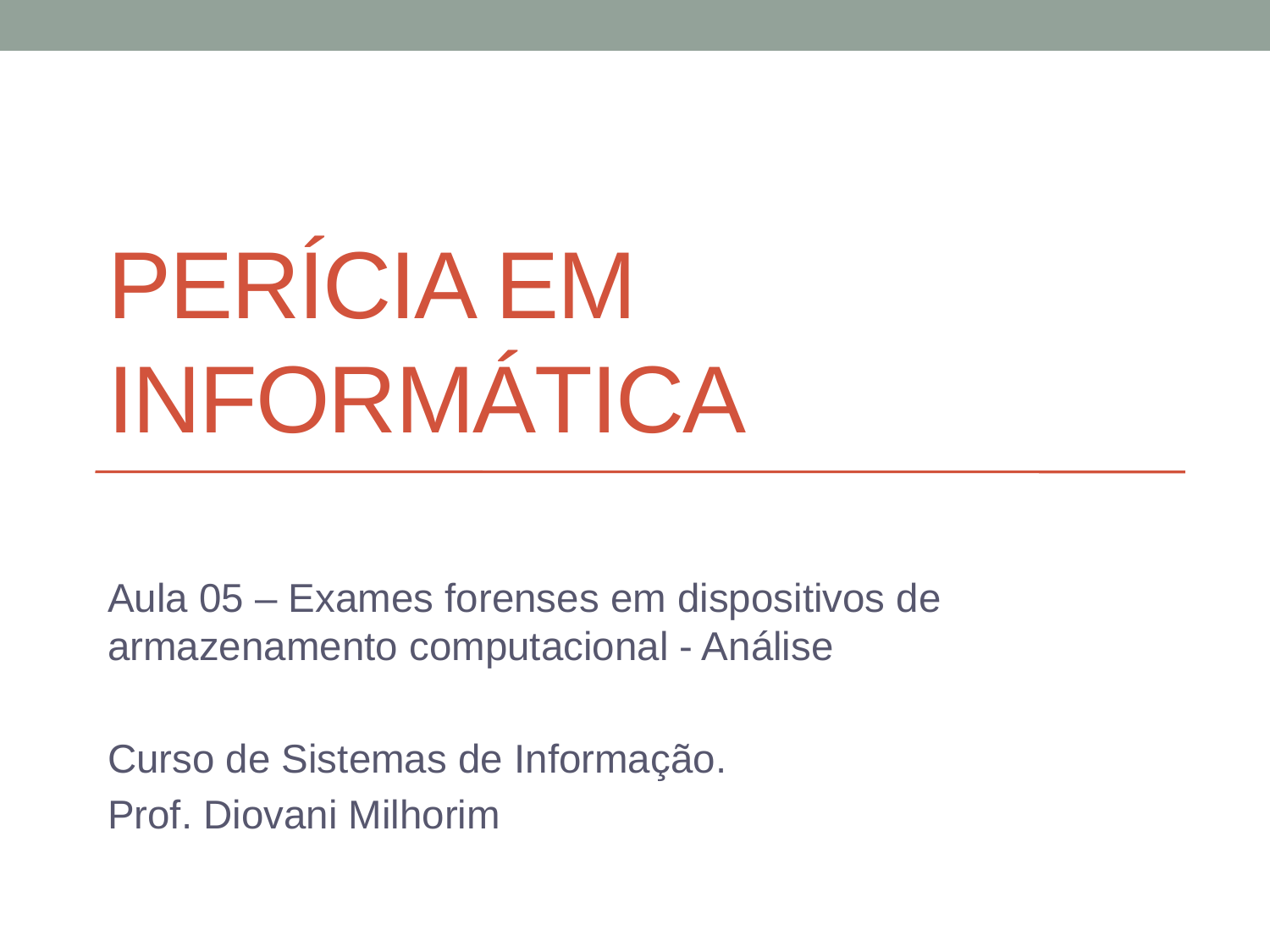

# PERÍCIA EM INFORMÁTICA
Aula 05 – Exames forenses em dispositivos de armazenamento computacional - Análise

Curso de Sistemas de Informação.
Prof. Diovani Milhorim